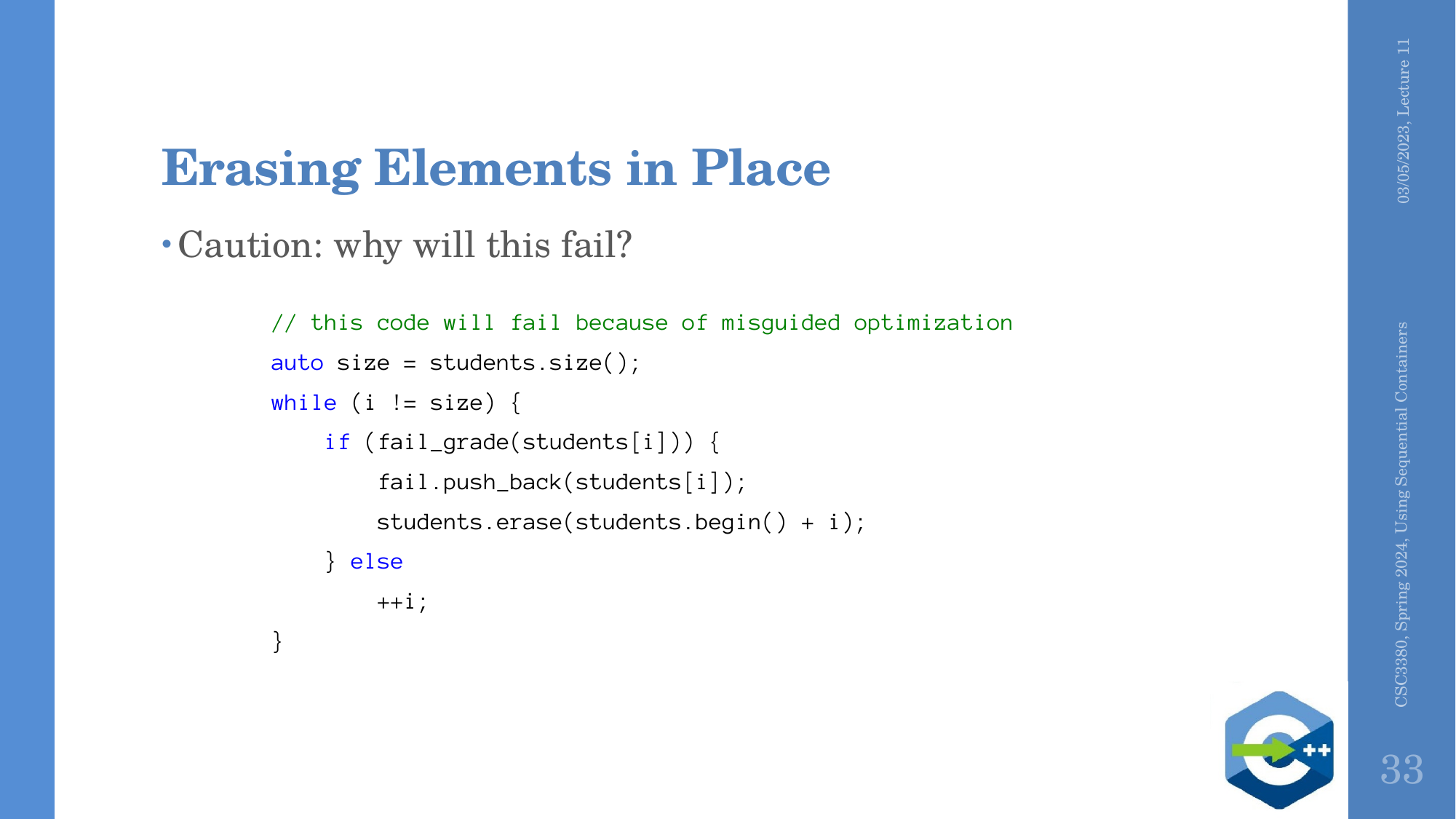

# Erasing Elements in Place
03/05/2023, Lecture 11
Caution: why will this fail?

// this code will fail because of misguided optimization
auto size = students.size();
while (i != size) {
    if (fail_grade(students[i])) {
        fail.push_back(students[i]);
        students.erase(students.begin() + i);
    } else
        ++i;
}

CSC3380, Spring 2024, Using Sequential Containers
33